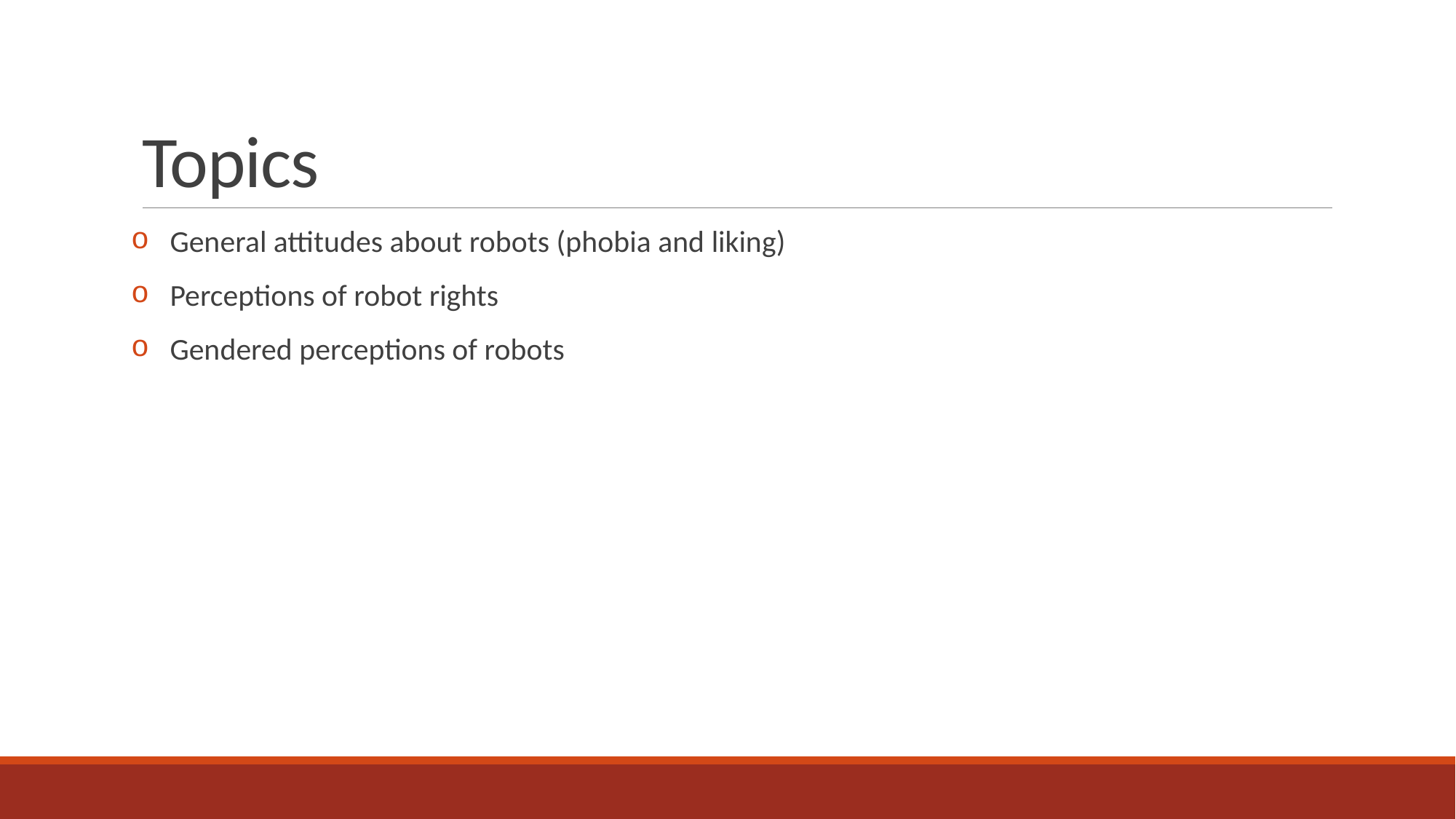

# Topics
   General attitudes about robots (phobia and liking)
   Perceptions of robot rights
   Gendered perceptions of robots